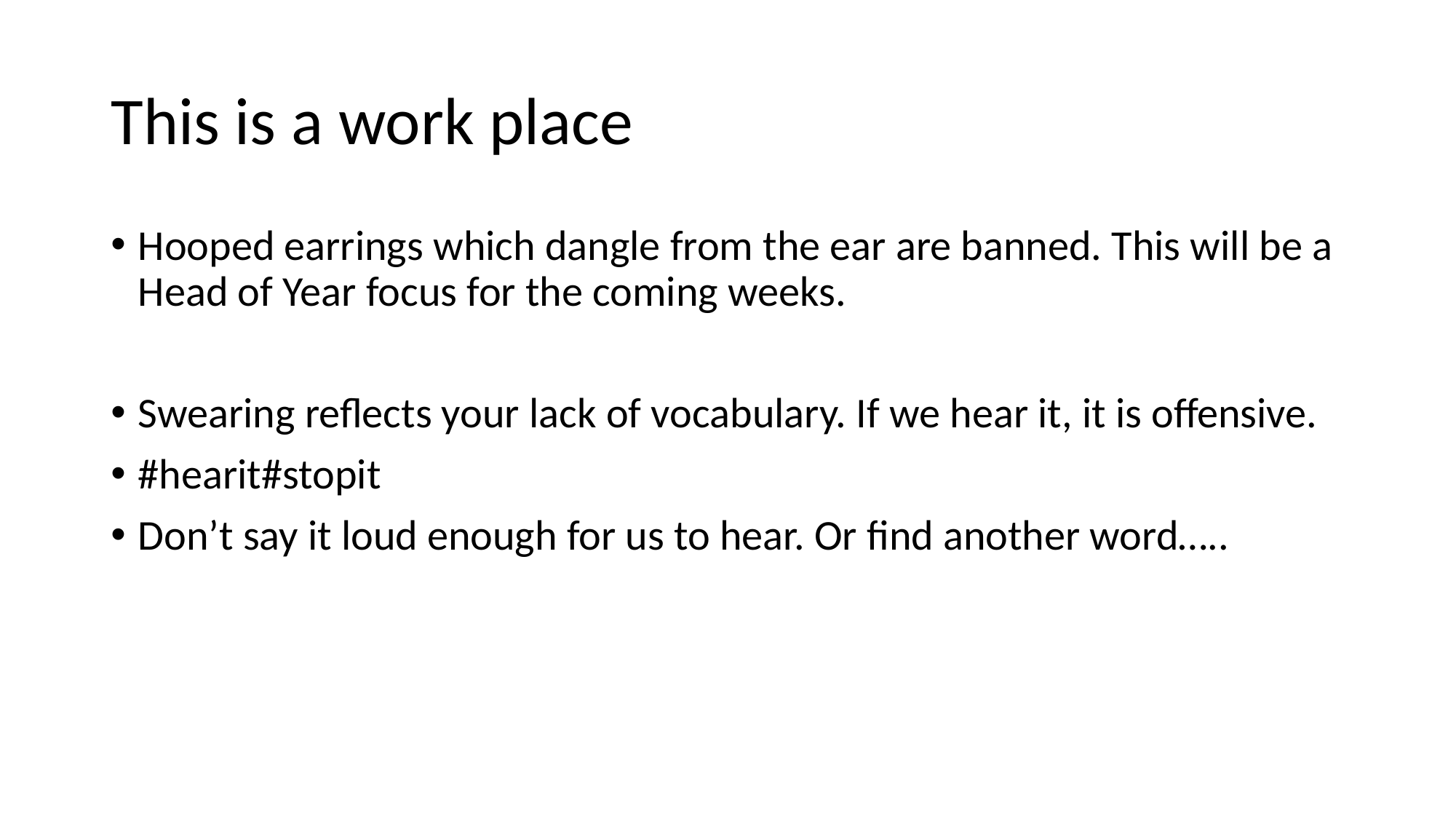

# This is a work place
Hooped earrings which dangle from the ear are banned. This will be a Head of Year focus for the coming weeks.

Swearing reflects your lack of vocabulary. If we hear it, it is offensive.
#hearit#stopit
Don’t say it loud enough for us to hear. Or find another word…..